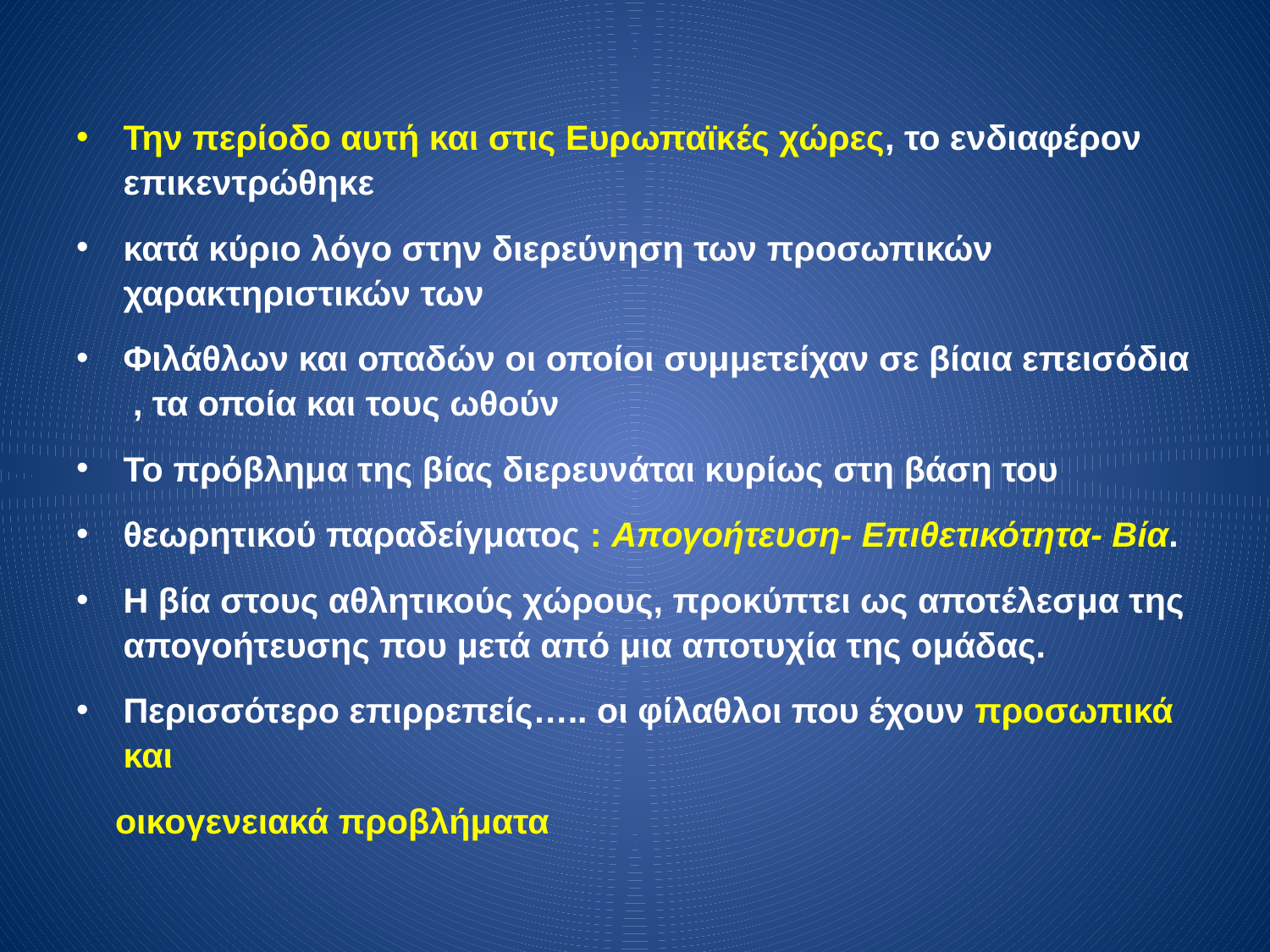

Την περίοδο αυτή και στις Ευρωπαϊκές χώρες, το ενδιαφέρον επικεντρώθηκε
κατά κύριο λόγο στην διερεύνηση των προσωπικών χαρακτηριστικών των
Φιλάθλων και οπαδών οι οποίοι συμμετείχαν σε βίαια επεισόδια  , τα οποία και τους ωθούν
Το πρόβλημα της βίας διερευνάται κυρίως στη βάση του
θεωρητικού παραδείγματος : Απογοήτευση- Επιθετικότητα- Βία.
Η βία στους αθλητικούς χώρους, προκύπτει ως αποτέλεσμα της απογοήτευσης που μετά από μια αποτυχία της ομάδας.
Περισσότερο επιρρεπείς….. οι φίλαθλοι που έχουν προσωπικά και
    οικογενειακά προβλήματα